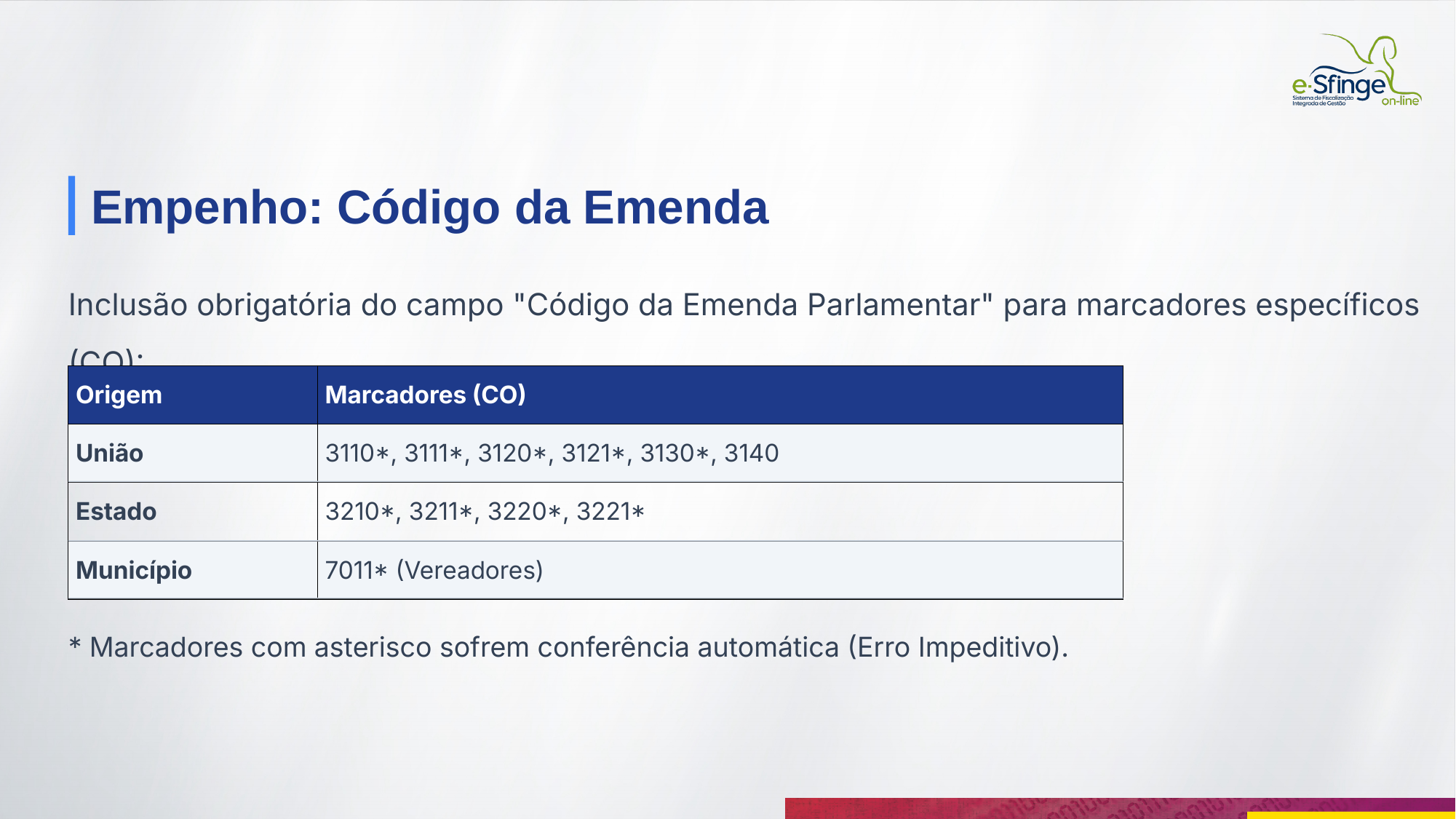

Empenho: Código da Emenda
Inclusão obrigatória do campo "Código da Emenda Parlamentar" para marcadores específicos (CO):
| Origem | Marcadores (CO) |
| --- | --- |
| União | 3110\*, 3111\*, 3120\*, 3121\*, 3130\*, 3140 |
| Estado | 3210\*, 3211\*, 3220\*, 3221\* |
| Município | 7011\* (Vereadores) |

* Marcadores com asterisco sofrem conferência automática (Erro Impeditivo).